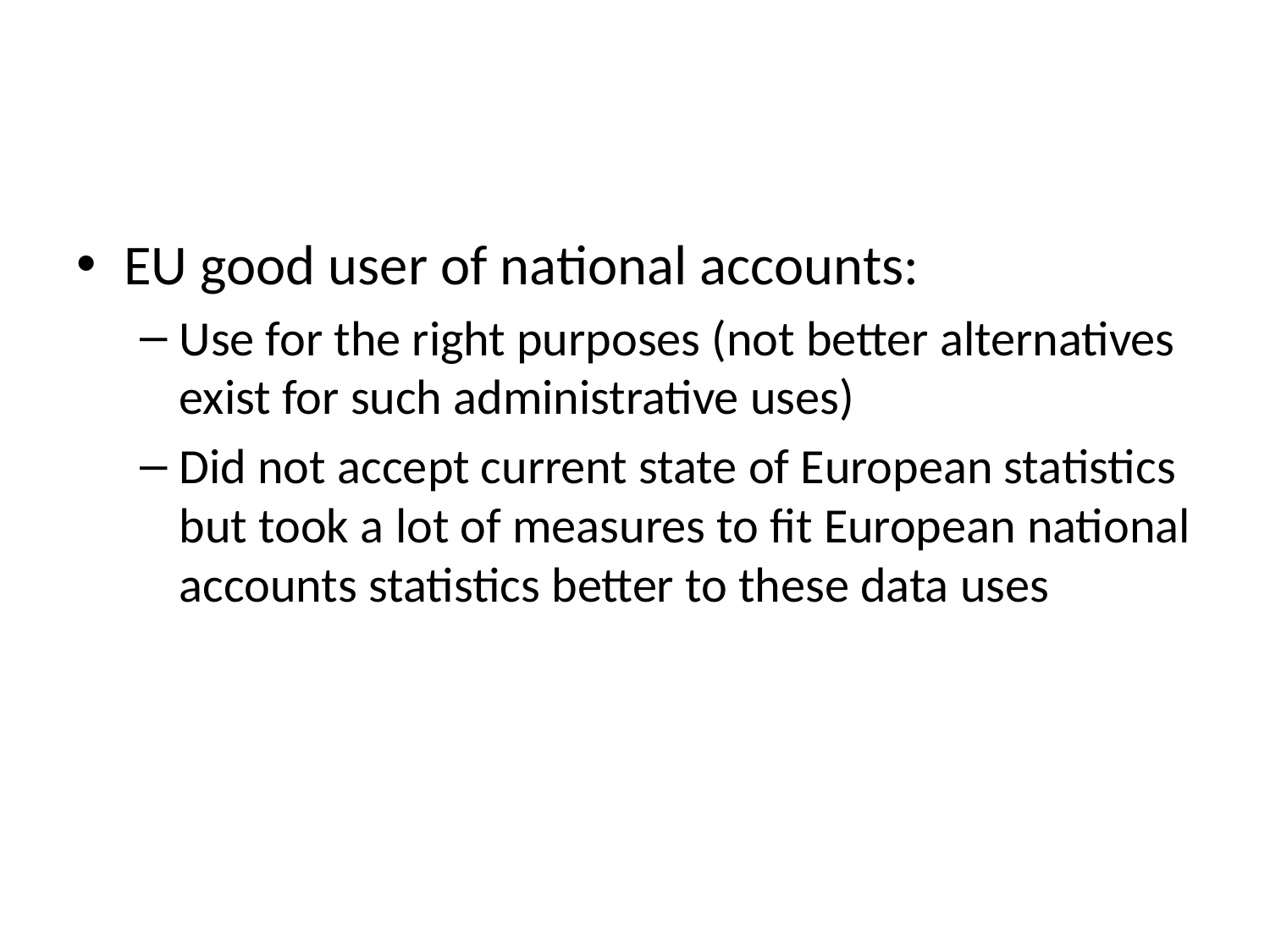

#
EU good user of national accounts:
Use for the right purposes (not better alternatives exist for such administrative uses)
Did not accept current state of European statistics but took a lot of measures to fit European national accounts statistics better to these data uses